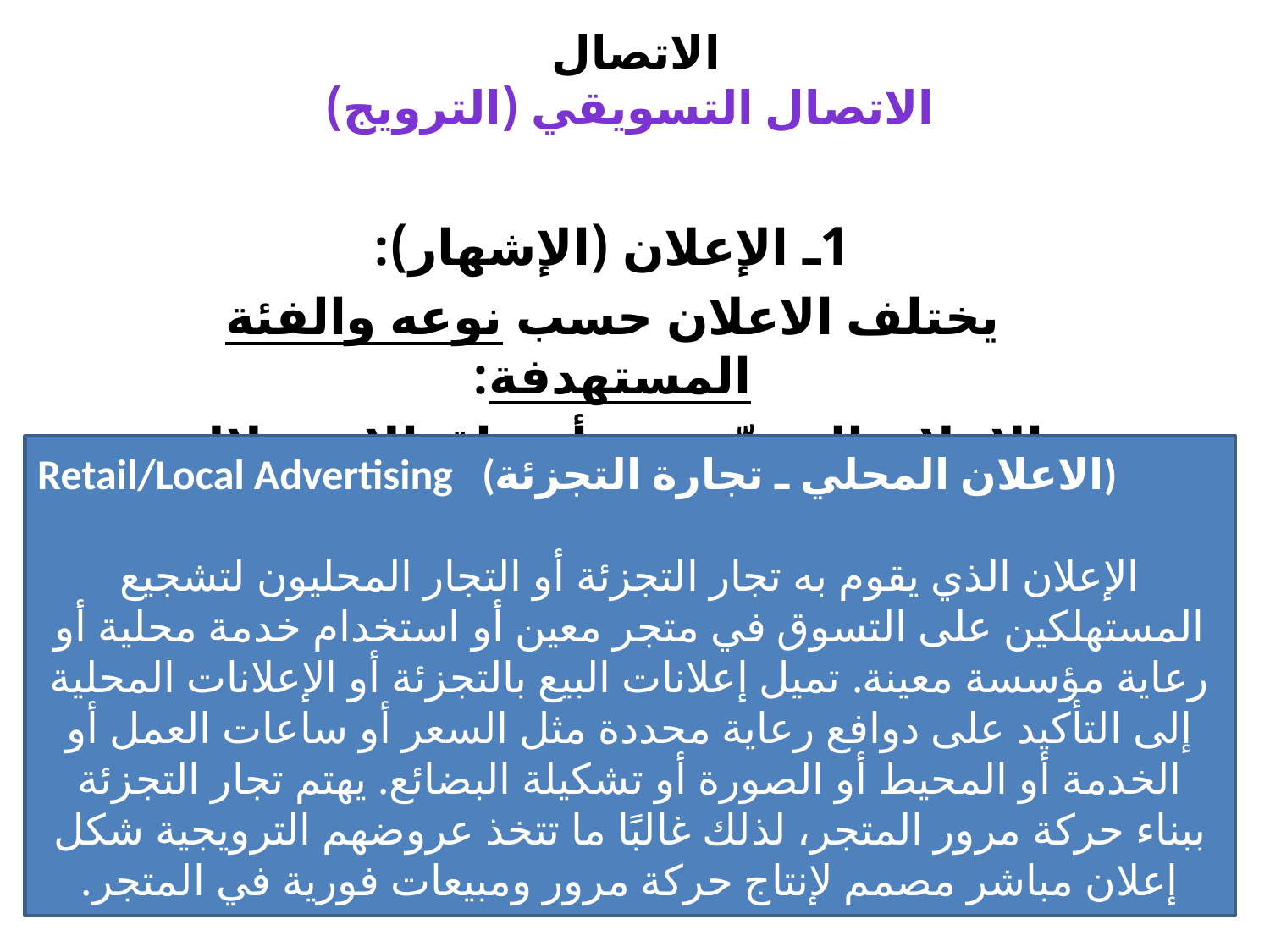

# الاتصال الاتصال التسويقي (الترويج)
1ـ الإعلان (الإشهار):
يختلف الاعلان حسب نوعه والفئة المستهدفة:
الإعلان الموجّه نحو أسواق الاستهلاك النهائي
Retail/Local Advertising   (الاعلان المحلي ـ تجارة التجزئة)

الإعلان الذي يقوم به تجار التجزئة أو التجار المحليون لتشجيع المستهلكين على التسوق في متجر معين أو استخدام خدمة محلية أو رعاية مؤسسة معينة. تميل إعلانات البيع بالتجزئة أو الإعلانات المحلية إلى التأكيد على دوافع رعاية محددة مثل السعر أو ساعات العمل أو الخدمة أو المحيط أو الصورة أو تشكيلة البضائع. يهتم تجار التجزئة ببناء حركة مرور المتجر، لذلك غالبًا ما تتخذ عروضهم الترويجية شكل إعلان مباشر مصمم لإنتاج حركة مرور ومبيعات فورية في المتجر.